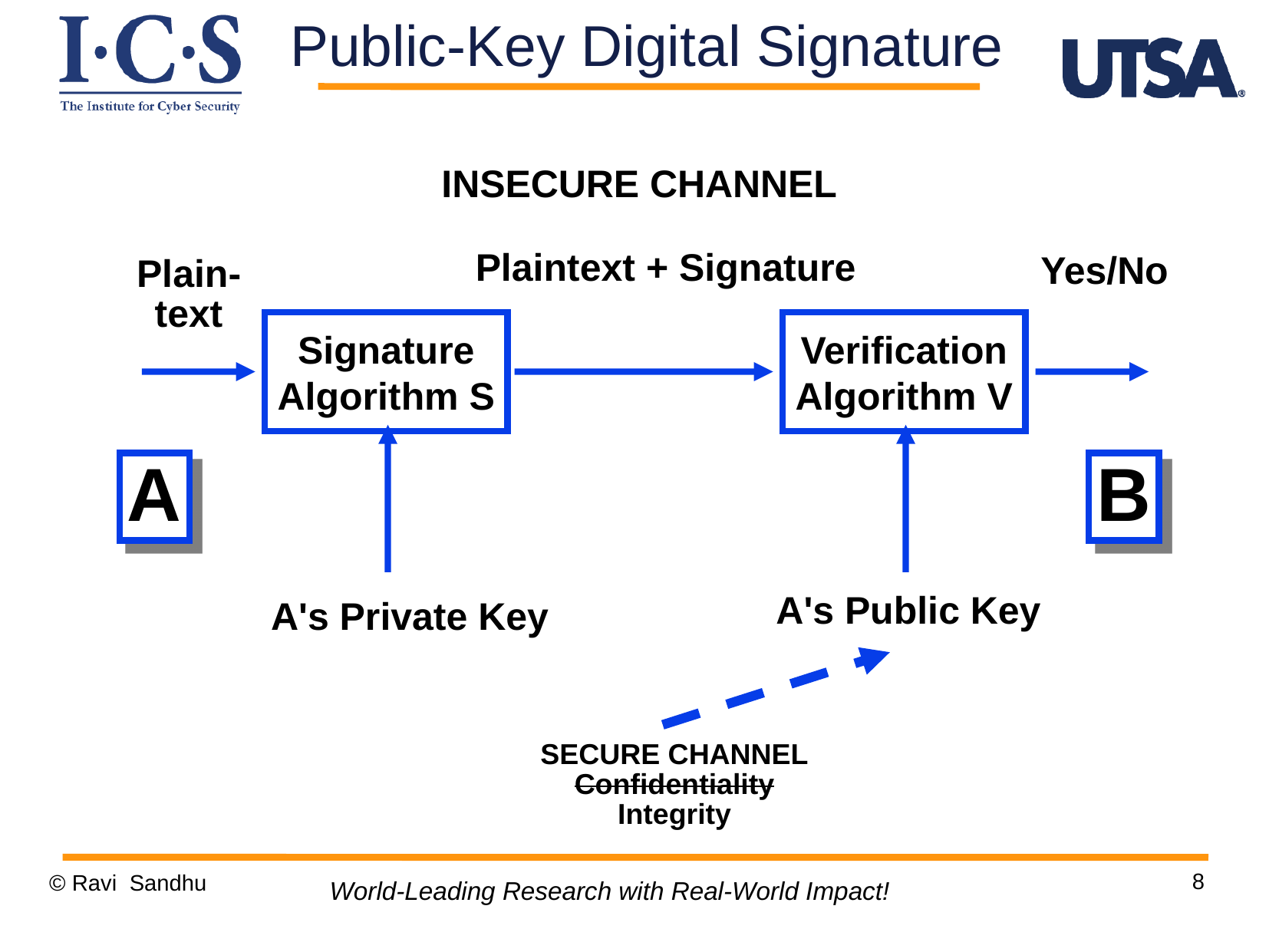

Public-Key Digital Signature
INSECURE CHANNEL
Plaintext + Signature
Yes/No
Plain-
text
Signature
Algorithm S
Verification
Algorithm V

A
B
A's Public Key
A's Private Key

SECURE CHANNEL
Confidentiality
Integrity
8
© Ravi  Sandhu
World-Leading Research with Real-World Impact!